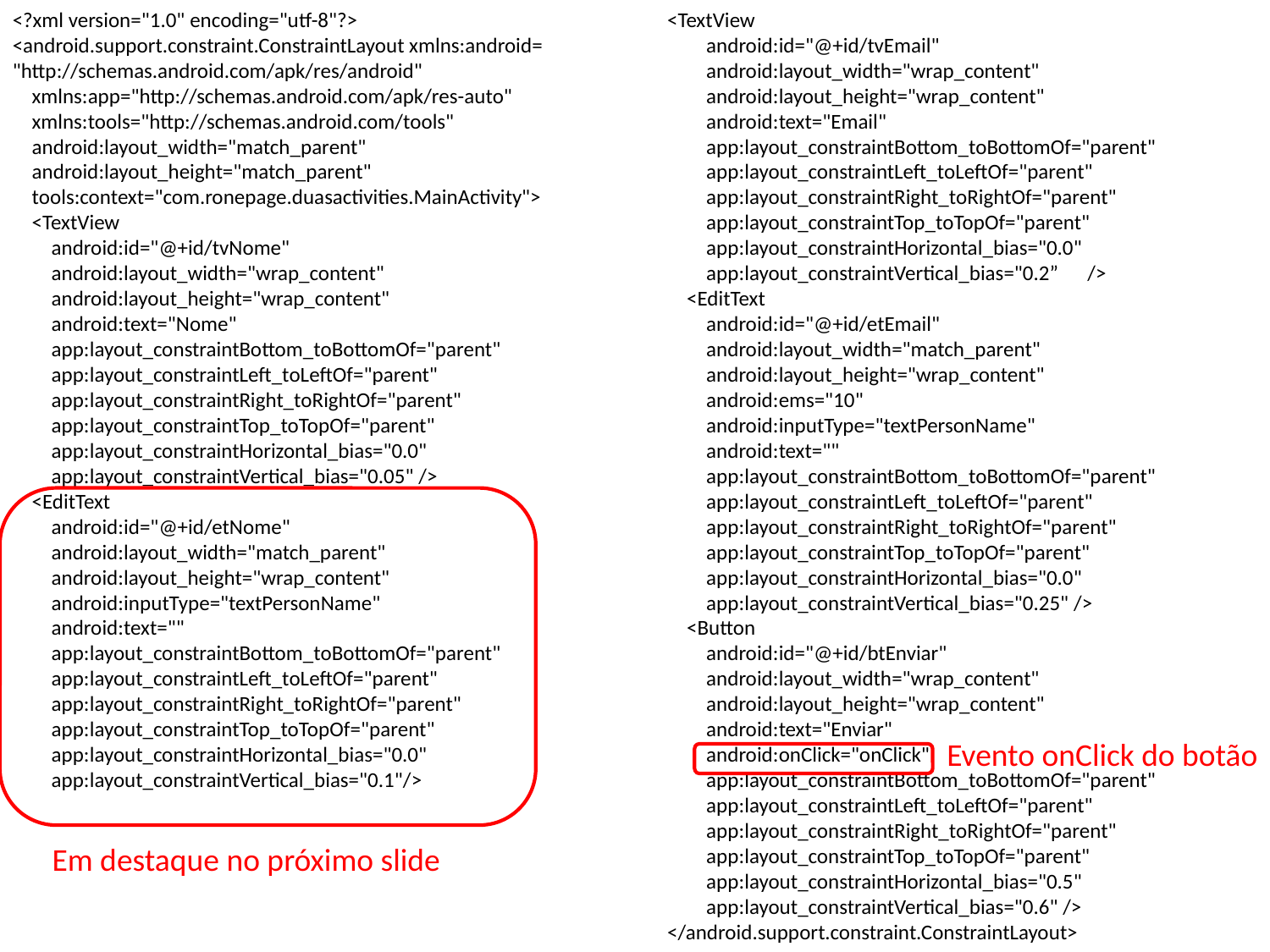

<?xml version="1.0" encoding="utf-8"?>
<android.support.constraint.ConstraintLayout xmlns:android=
"http://schemas.android.com/apk/res/android"
    xmlns:app="http://schemas.android.com/apk/res-auto"
    xmlns:tools="http://schemas.android.com/tools"
    android:layout_width="match_parent"
    android:layout_height="match_parent"
    tools:context="com.ronepage.duasactivities.MainActivity">
    <TextView
        android:id="@+id/tvNome"
        android:layout_width="wrap_content"
        android:layout_height="wrap_content"
        android:text="Nome"
        app:layout_constraintBottom_toBottomOf="parent"
        app:layout_constraintLeft_toLeftOf="parent"
        app:layout_constraintRight_toRightOf="parent"
        app:layout_constraintTop_toTopOf="parent"
        app:layout_constraintHorizontal_bias="0.0"
        app:layout_constraintVertical_bias="0.05" />
    <EditText
        android:id="@+id/etNome"
        android:layout_width="match_parent"
        android:layout_height="wrap_content"
        android:inputType="textPersonName"
        android:text=""
        app:layout_constraintBottom_toBottomOf="parent"
        app:layout_constraintLeft_toLeftOf="parent"
        app:layout_constraintRight_toRightOf="parent"
        app:layout_constraintTop_toTopOf="parent"
        app:layout_constraintHorizontal_bias="0.0"
        app:layout_constraintVertical_bias="0.1"/>

<TextView
        android:id="@+id/tvEmail"
        android:layout_width="wrap_content"
        android:layout_height="wrap_content"
        android:text="Email"
        app:layout_constraintBottom_toBottomOf="parent"
        app:layout_constraintLeft_toLeftOf="parent"
        app:layout_constraintRight_toRightOf="parent"
        app:layout_constraintTop_toTopOf="parent"
        app:layout_constraintHorizontal_bias="0.0"
        app:layout_constraintVertical_bias="0.2”      />
    <EditText
        android:id="@+id/etEmail"
        android:layout_width="match_parent"
        android:layout_height="wrap_content"
        android:ems="10"
        android:inputType="textPersonName"
        android:text=""
        app:layout_constraintBottom_toBottomOf="parent"
        app:layout_constraintLeft_toLeftOf="parent"
        app:layout_constraintRight_toRightOf="parent"
        app:layout_constraintTop_toTopOf="parent"
        app:layout_constraintHorizontal_bias="0.0"
        app:layout_constraintVertical_bias="0.25" />
    <Button
        android:id="@+id/btEnviar"
        android:layout_width="wrap_content"
        android:layout_height="wrap_content"
        android:text="Enviar"
        android:onClick="onClick"
        app:layout_constraintBottom_toBottomOf="parent"
        app:layout_constraintLeft_toLeftOf="parent"
        app:layout_constraintRight_toRightOf="parent"
        app:layout_constraintTop_toTopOf="parent"
        app:layout_constraintHorizontal_bias="0.5"
        app:layout_constraintVertical_bias="0.6" />
</android.support.constraint.ConstraintLayout>

Evento onClick do botão

Em destaque no próximo slide